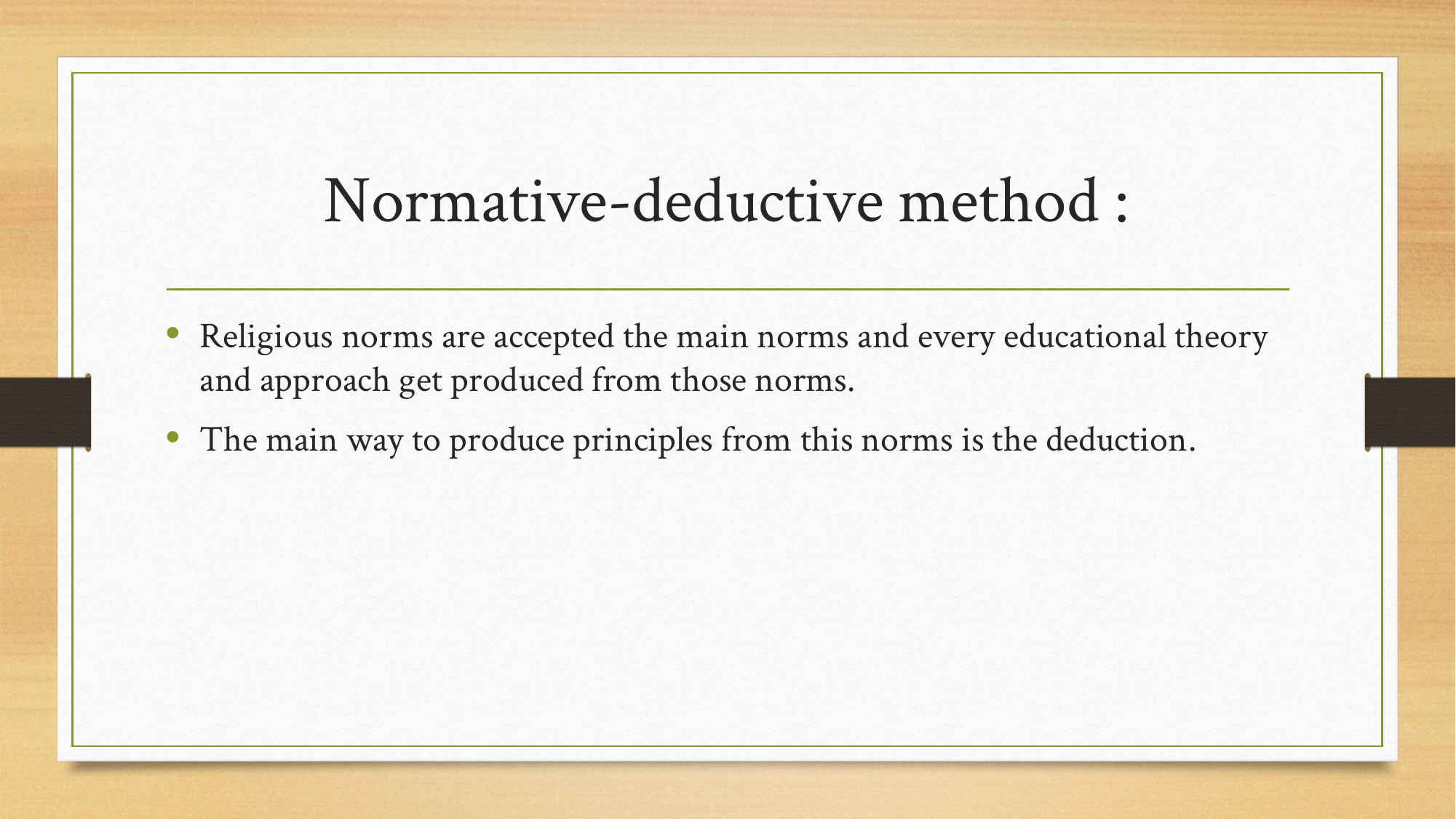

# Normative-deductive method :
Religious norms are accepted the main norms and every educational theory and approach get produced from those norms.
The main way to produce principles from this norms is the deduction.